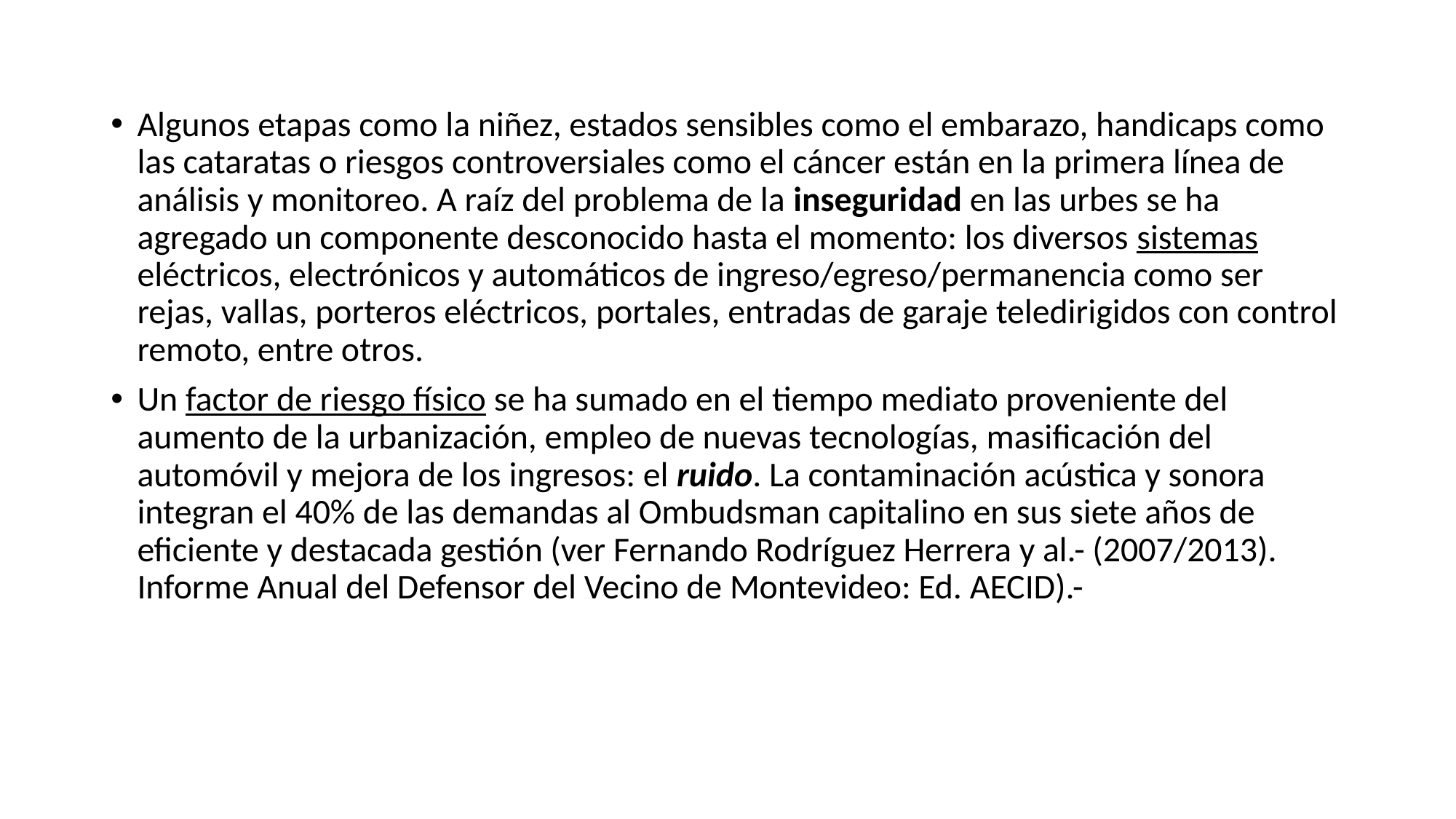

#
Algunos etapas como la niñez, estados sensibles como el embarazo, handicaps como las cataratas o riesgos controversiales como el cáncer están en la primera línea de análisis y monitoreo. A raíz del problema de la inseguridad en las urbes se ha agregado un componente desconocido hasta el momento: los diversos sistemas eléctricos, electrónicos y automáticos de ingreso/egreso/permanencia como ser rejas, vallas, porteros eléctricos, portales, entradas de garaje teledirigidos con control remoto, entre otros.
Un factor de riesgo físico se ha sumado en el tiempo mediato proveniente del aumento de la urbanización, empleo de nuevas tecnologías, masificación del automóvil y mejora de los ingresos: el ruido. La contaminación acústica y sonora integran el 40% de las demandas al Ombudsman capitalino en sus siete años de eficiente y destacada gestión (ver Fernando Rodríguez Herrera y al.- (2007/2013). Informe Anual del Defensor del Vecino de Montevideo: Ed. AECID).-